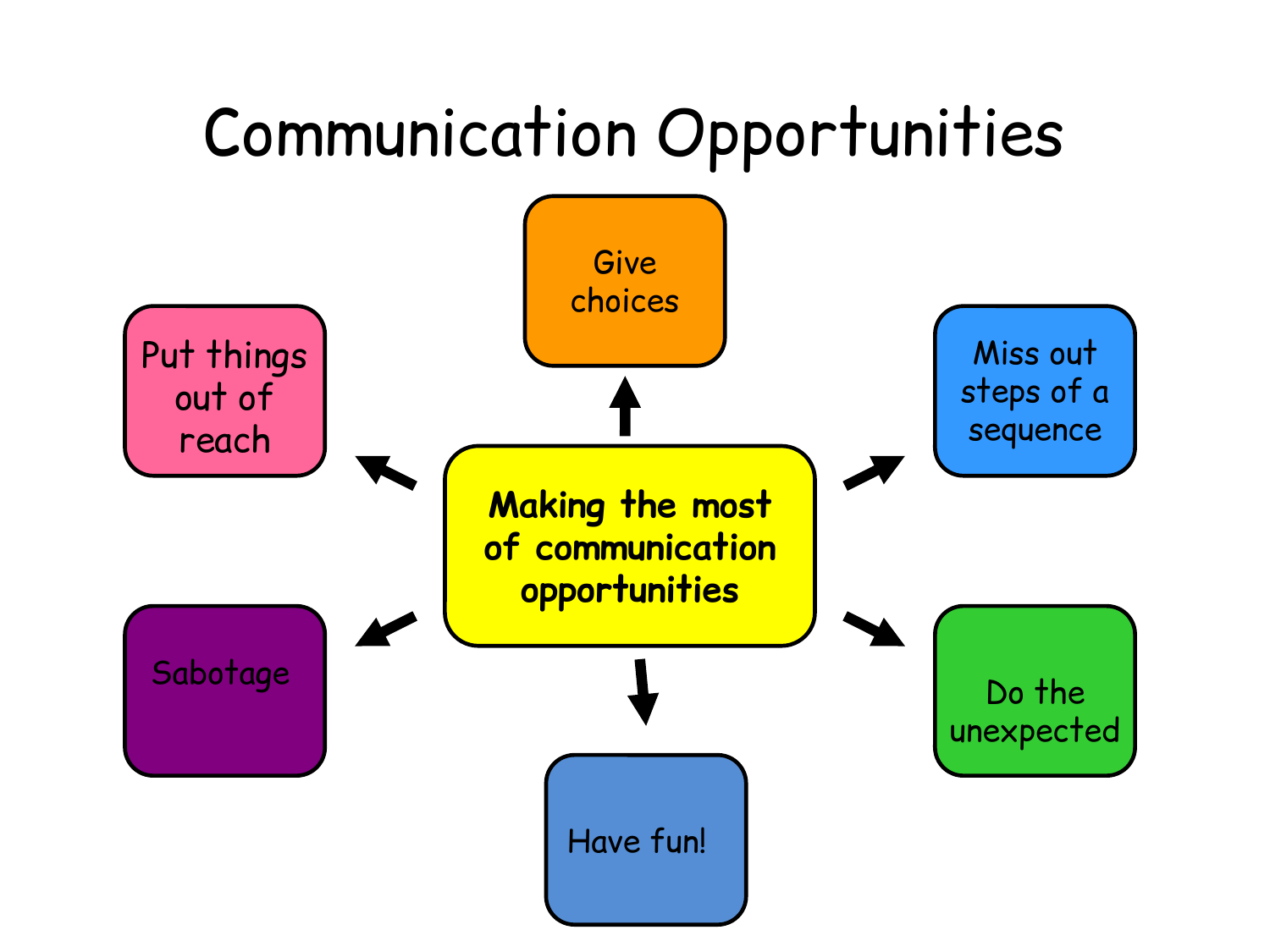

Communication Opportunities

Give choices

Put things out of reach
Miss out steps of a sequence

Making the most of communication opportunities

Sabotage

Do the unexpected
Have fun!